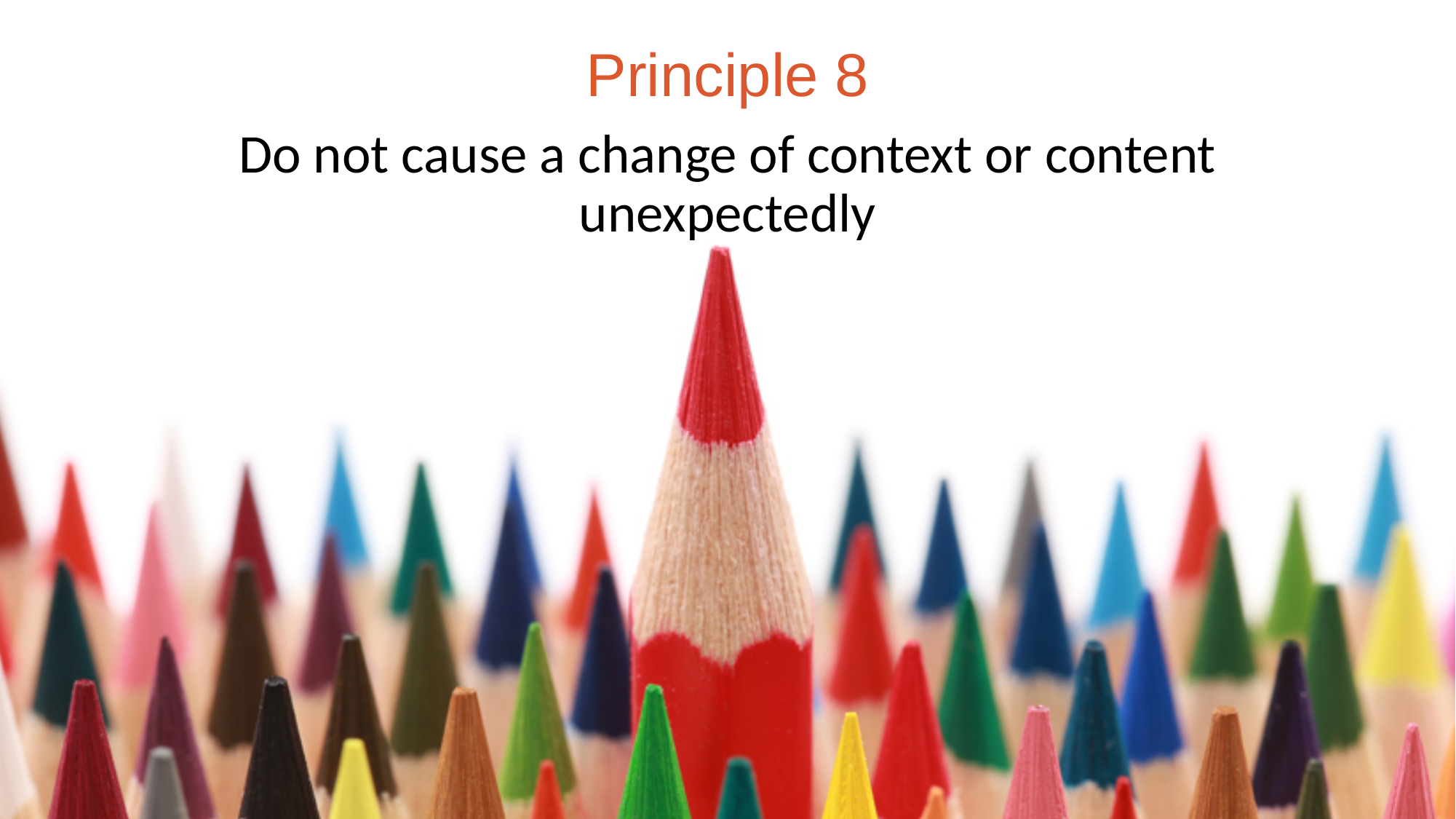

# Principle 8
Do not cause a change of context or content unexpectedly